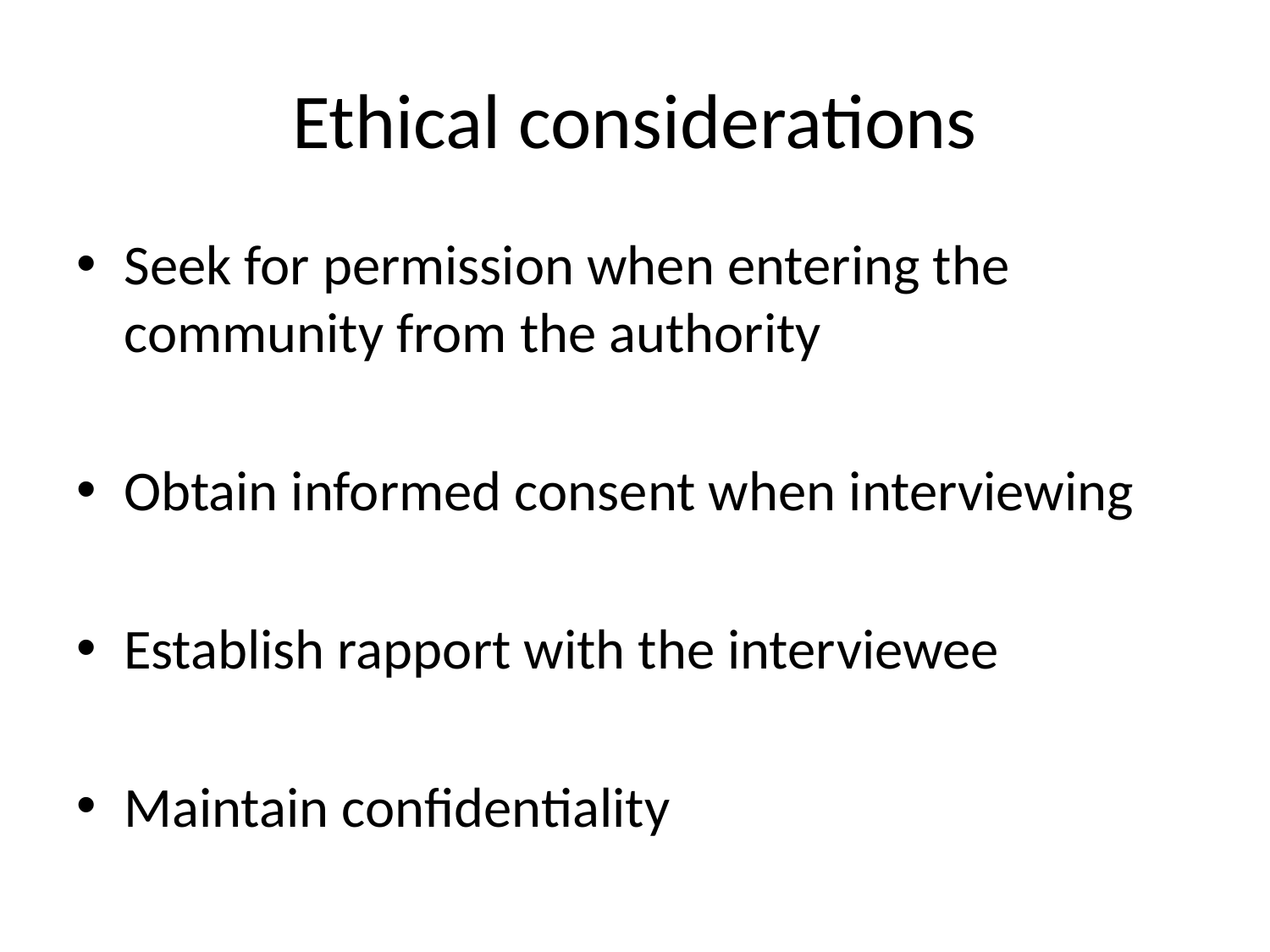

# Ethical considerations
Seek for permission when entering the community from the authority

Obtain informed consent when interviewing

Establish rapport with the interviewee

Maintain confidentiality